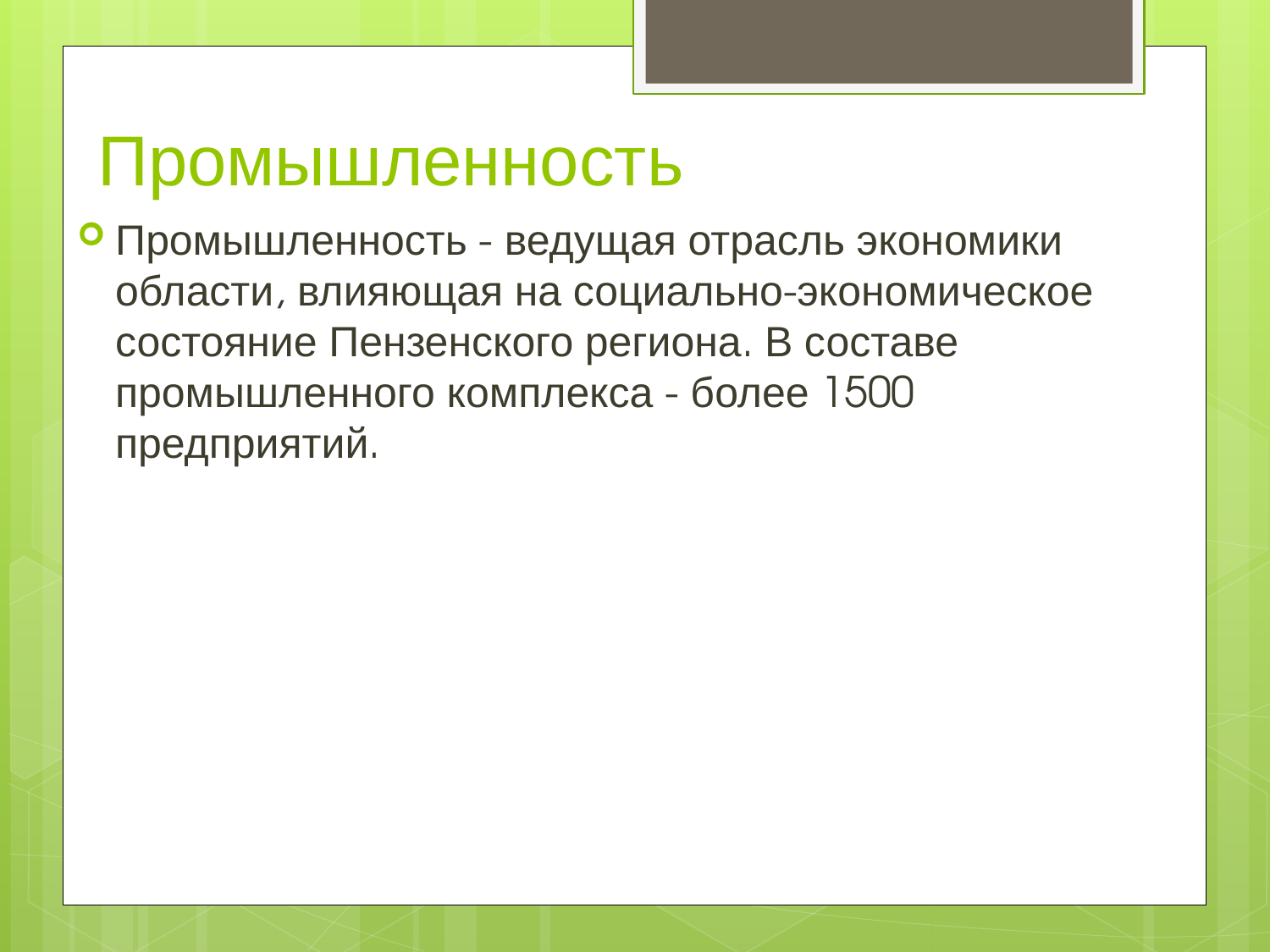

# Промышленность
Промышленность - ведущая отрасль экономики области, влияющая на социально-экономическое состояние Пензенского региона. В составе промышленного комплекса - более 1500 предприятий.